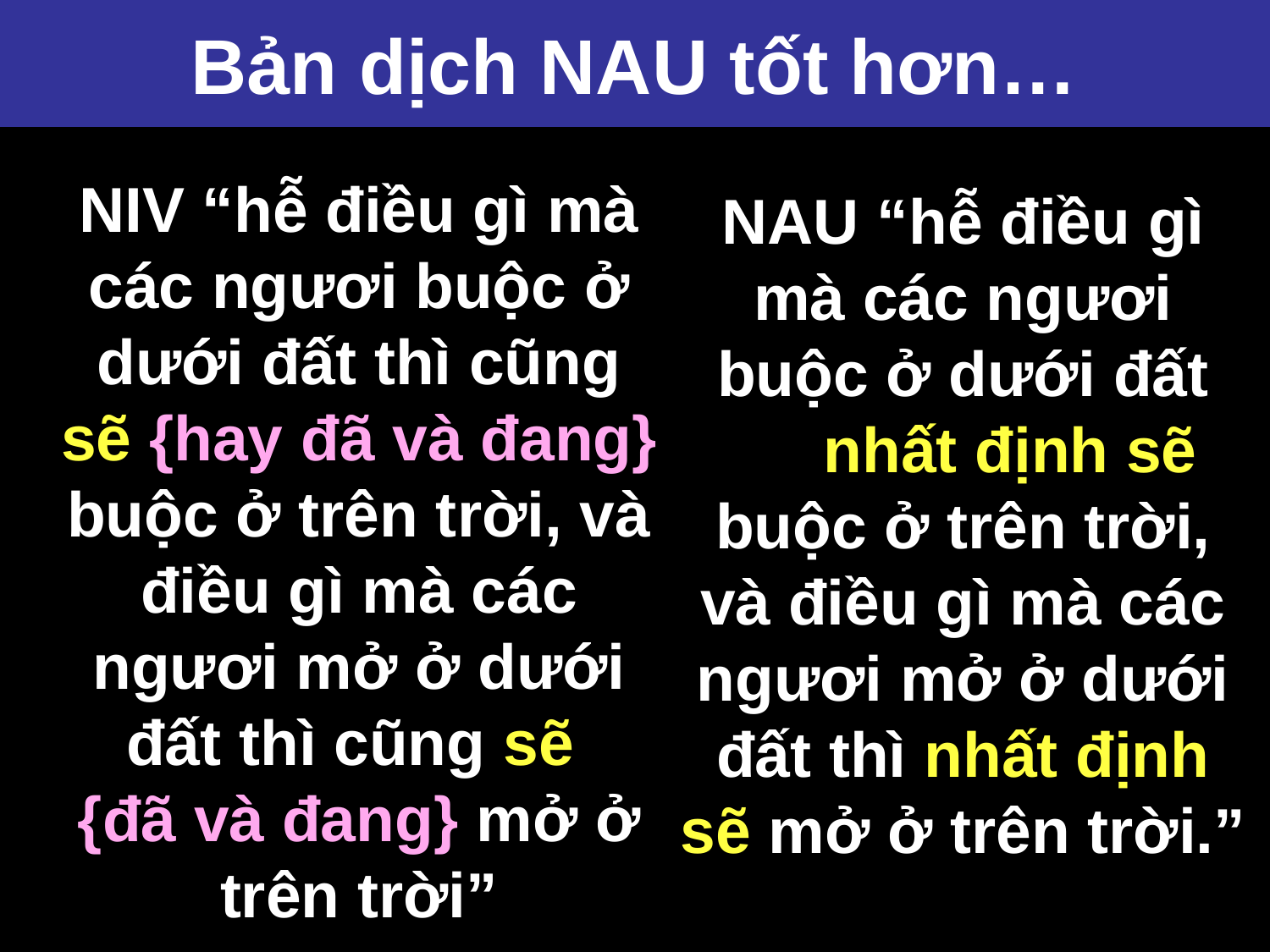

Bản dịch NAU tốt hơn…
# A Better Translation…
NAU “hễ điều gì mà các ngươi buộc ở dưới đất thì nhất định sẽ buộc ở trên trời, và điều gì mà các ngươi mở ở dưới đất thì nhất định sẽ mở ở trên trời.”
NIV “hễ điều gì mà các ngươi buộc ở dưới đất thì cũng
sẽ {hay đã và đang} buộc ở trên trời, và điều gì mà các ngươi mở ở dưới đất thì cũng sẽ
{đã và đang} mở ở trên trời”